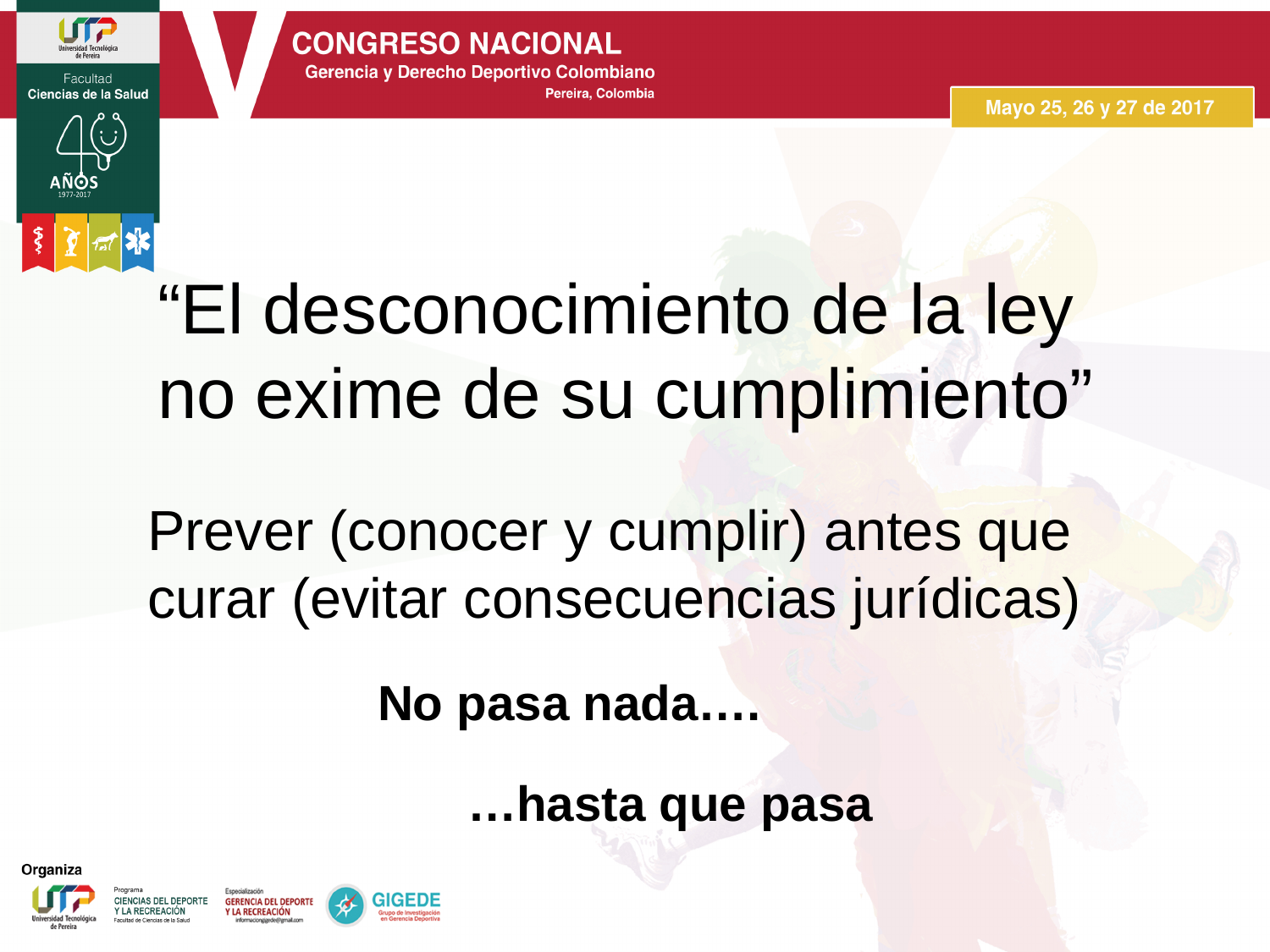

“El desconocimiento de la ley no exime de su cumplimiento”
Prever (conocer y cumplir) antes que curar (evitar consecuencias jurídicas)
No pasa nada….
…hasta que pasa